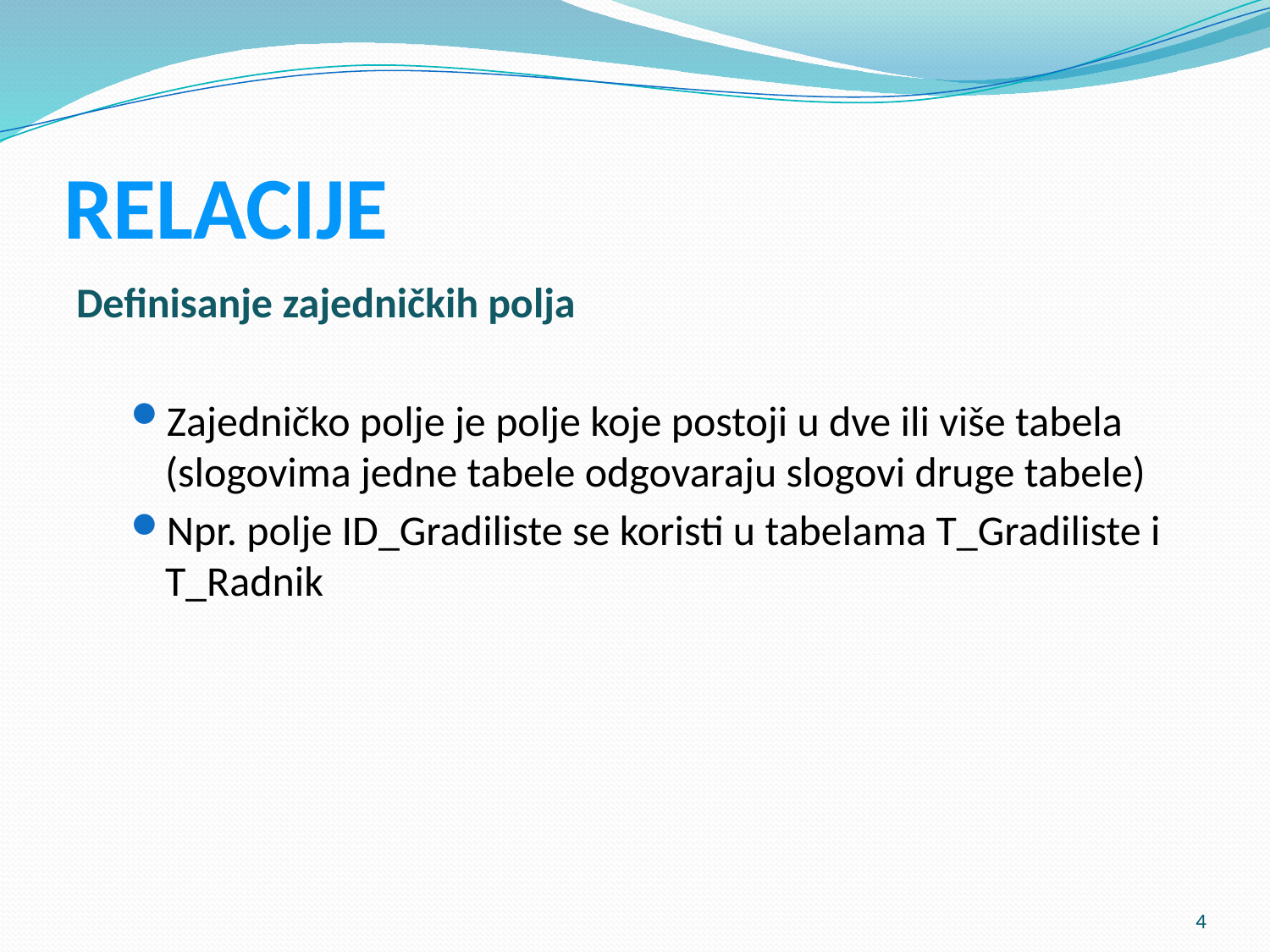

# RELACIJE
Definisanje zajedničkih polja

Zajedničko polje je polje koje postoji u dve ili više tabela
(slogovima jedne tabele odgovaraju slogovi druge tabele)
Npr. polje ID_Gradiliste se koristi u tabelama T_Gradiliste i T_Radnik
4